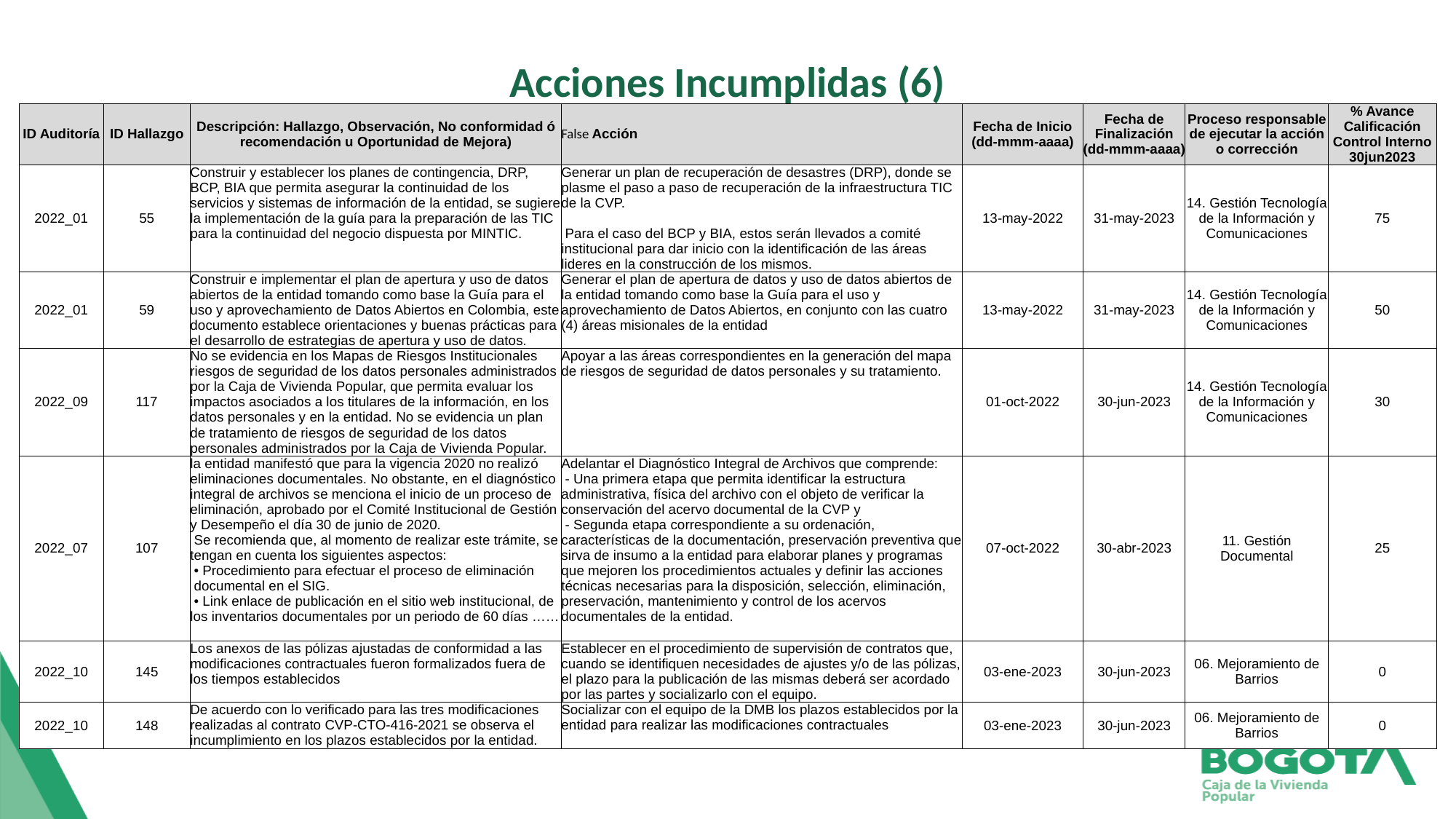

# Acciones Incumplidas (6)
| ID Auditoría | ID Hallazgo | Descripción: Hallazgo, Observación, No conformidad ó recomendación u Oportunidad de Mejora) | False Acción | Fecha de Inicio (dd-mmm-aaaa) | Fecha de Finalización (dd-mmm-aaaa) | Proceso responsable de ejecutar la acción o corrección | % Avance Calificación Control Interno 30jun2023 |
| --- | --- | --- | --- | --- | --- | --- | --- |
| 2022\_01 | 55 | Construir y establecer los planes de contingencia, DRP, BCP, BIA que permita asegurar la continuidad de los servicios y sistemas de información de la entidad, se sugiere la implementación de la guía para la preparación de las TIC para la continuidad del negocio dispuesta por MINTIC. | Generar un plan de recuperación de desastres (DRP), donde se plasme el paso a paso de recuperación de la infraestructura TIC de la CVP. Para el caso del BCP y BIA, estos serán llevados a comité institucional para dar inicio con la identificación de las áreas lideres en la construcción de los mismos. | 13-may-2022 | 31-may-2023 | 14. Gestión Tecnología de la Información y Comunicaciones | 75 |
| 2022\_01 | 59 | Construir e implementar el plan de apertura y uso de datos abiertos de la entidad tomando como base la Guía para el uso y aprovechamiento de Datos Abiertos en Colombia, este documento establece orientaciones y buenas prácticas para el desarrollo de estrategias de apertura y uso de datos. | Generar el plan de apertura de datos y uso de datos abiertos de la entidad tomando como base la Guía para el uso y aprovechamiento de Datos Abiertos, en conjunto con las cuatro (4) áreas misionales de la entidad | 13-may-2022 | 31-may-2023 | 14. Gestión Tecnología de la Información y Comunicaciones | 50 |
| 2022\_09 | 117 | No se evidencia en los Mapas de Riesgos Institucionales riesgos de seguridad de los datos personales administrados por la Caja de Vivienda Popular, que permita evaluar los impactos asociados a los titulares de la información, en los datos personales y en la entidad. No se evidencia un plan de tratamiento de riesgos de seguridad de los datos personales administrados por la Caja de Vivienda Popular. | Apoyar a las áreas correspondientes en la generación del mapa de riesgos de seguridad de datos personales y su tratamiento. | 01-oct-2022 | 30-jun-2023 | 14. Gestión Tecnología de la Información y Comunicaciones | 30 |
| 2022\_07 | 107 | la entidad manifestó que para la vigencia 2020 no realizó eliminaciones documentales. No obstante, en el diagnóstico integral de archivos se menciona el inicio de un proceso de eliminación, aprobado por el Comité Institucional de Gestión y Desempeño el día 30 de junio de 2020. Se recomienda que, al momento de realizar este trámite, se tengan en cuenta los siguientes aspectos: • Procedimiento para efectuar el proceso de eliminación documental en el SIG. • Link enlace de publicación en el sitio web institucional, de los inventarios documentales por un periodo de 60 días …… | Adelantar el Diagnóstico Integral de Archivos que comprende: - Una primera etapa que permita identificar la estructura administrativa, física del archivo con el objeto de verificar la conservación del acervo documental de la CVP y - Segunda etapa correspondiente a su ordenación, características de la documentación, preservación preventiva que sirva de insumo a la entidad para elaborar planes y programas que mejoren los procedimientos actuales y definir las acciones técnicas necesarias para la disposición, selección, eliminación, preservación, mantenimiento y control de los acervos documentales de la entidad. | 07-oct-2022 | 30-abr-2023 | 11. Gestión Documental | 25 |
| 2022\_10 | 145 | Los anexos de las pólizas ajustadas de conformidad a las modificaciones contractuales fueron formalizados fuera de los tiempos establecidos | Establecer en el procedimiento de supervisión de contratos que, cuando se identifiquen necesidades de ajustes y/o de las pólizas, el plazo para la publicación de las mismas deberá ser acordado por las partes y socializarlo con el equipo. | 03-ene-2023 | 30-jun-2023 | 06. Mejoramiento de Barrios | 0 |
| 2022\_10 | 148 | De acuerdo con lo verificado para las tres modificaciones realizadas al contrato CVP-CTO-416-2021 se observa el incumplimiento en los plazos establecidos por la entidad. | Socializar con el equipo de la DMB los plazos establecidos por la entidad para realizar las modificaciones contractuales | 03-ene-2023 | 30-jun-2023 | 06. Mejoramiento de Barrios | 0 |